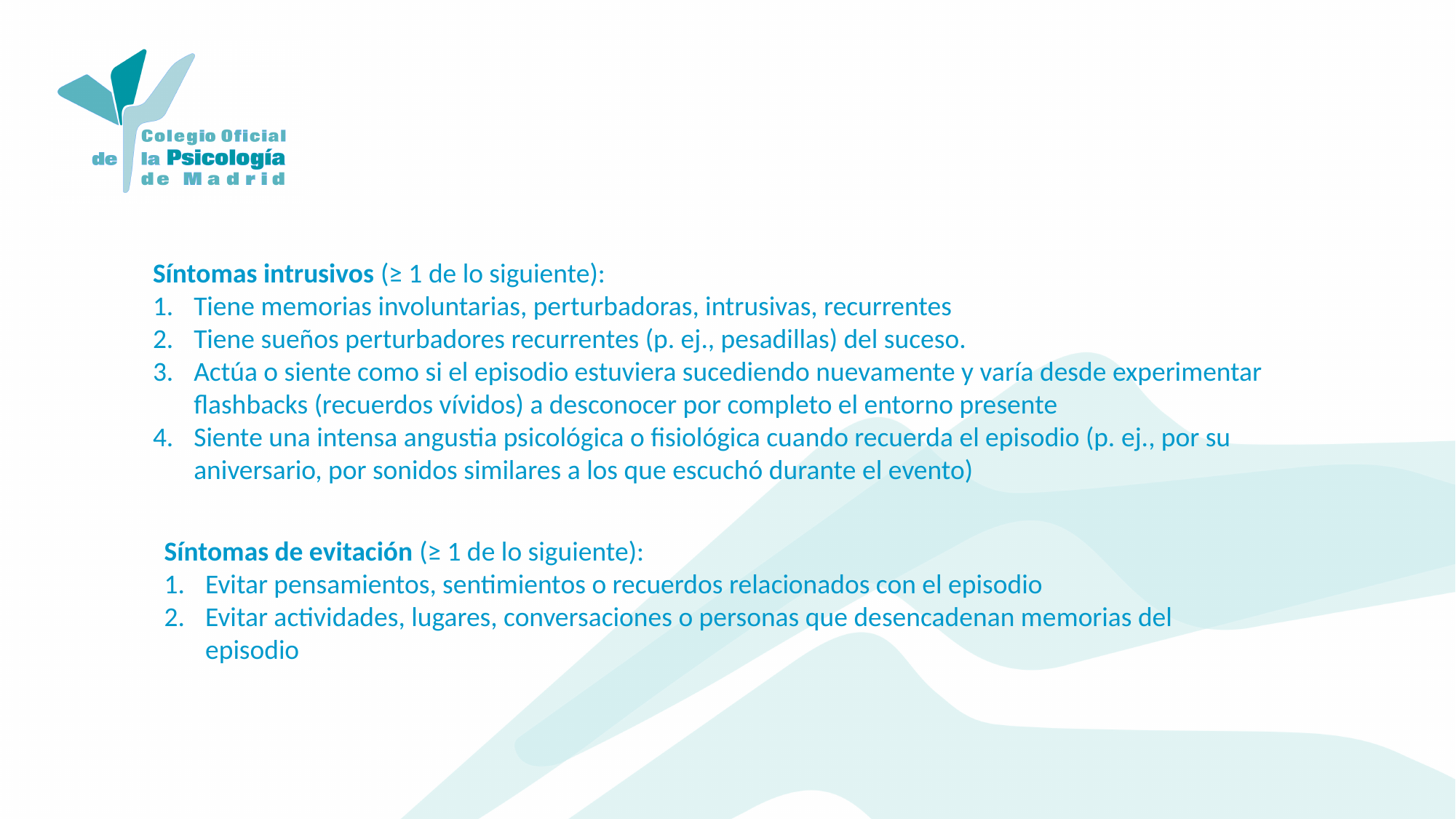

Síntomas intrusivos (≥ 1 de lo siguiente):
Tiene memorias involuntarias, perturbadoras, intrusivas, recurrentes
Tiene sueños perturbadores recurrentes (p. ej., pesadillas) del suceso.
Actúa o siente como si el episodio estuviera sucediendo nuevamente y varía desde experimentar flashbacks (recuerdos vívidos) a desconocer por completo el entorno presente
Siente una intensa angustia psicológica o fisiológica cuando recuerda el episodio (p. ej., por su aniversario, por sonidos similares a los que escuchó durante el evento)
Síntomas de evitación (≥ 1 de lo siguiente):
Evitar pensamientos, sentimientos o recuerdos relacionados con el episodio
Evitar actividades, lugares, conversaciones o personas que desencadenan memorias del episodio